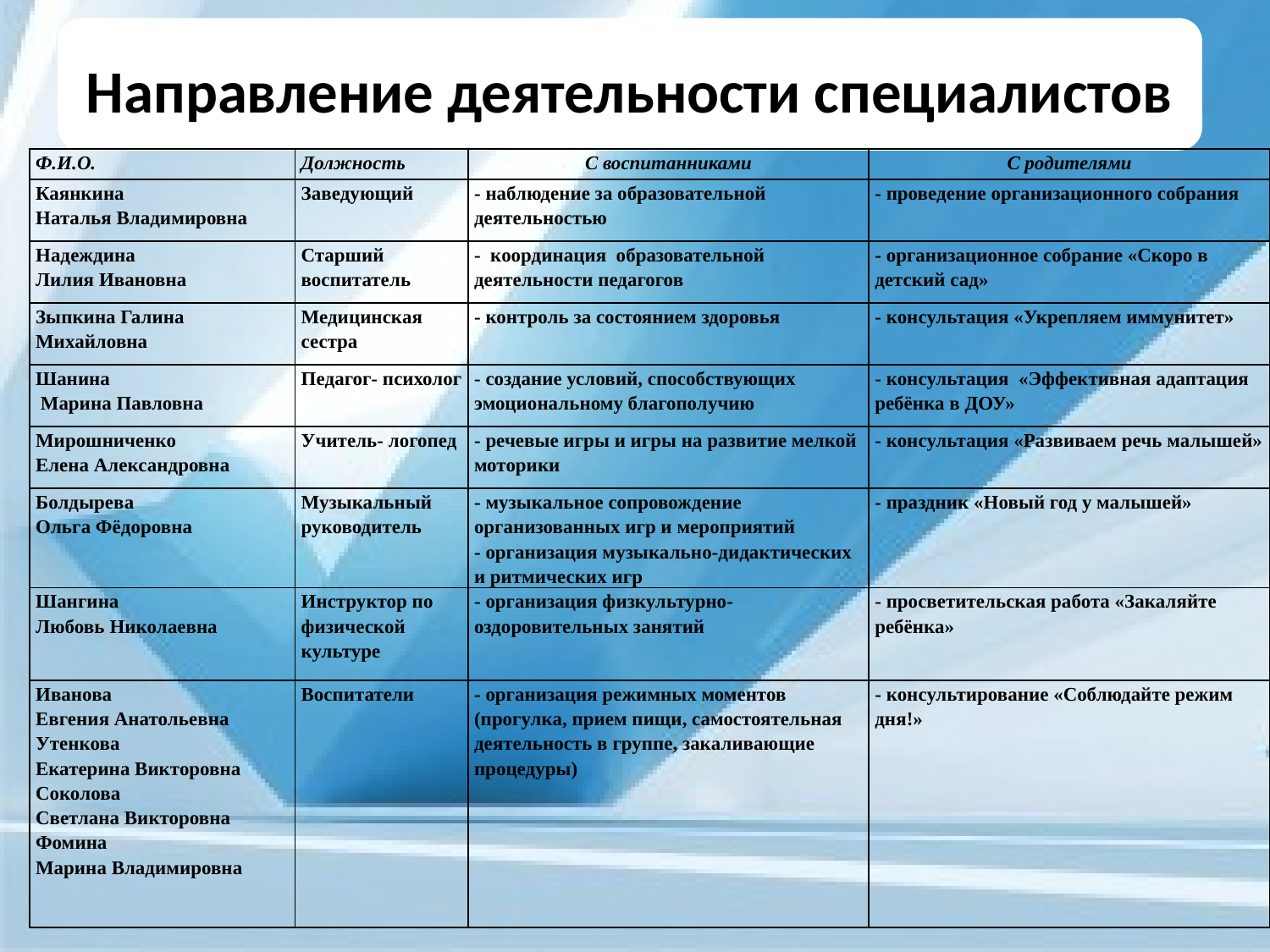

Направление деятельности специалистов
#
| Ф.И.О. | Должность | С воспитанниками | С родителями |
| --- | --- | --- | --- |
| Каянкина Наталья Владимировна | Заведующий | - наблюдение за образовательной деятельностью | - проведение организационного собрания |
| Надеждина Лилия Ивановна | Старший воспитатель | - координация образовательной деятельности педагогов | - организационное собрание «Скоро в детский сад» |
| Зыпкина Галина Михайловна | Медицинская сестра | - контроль за состоянием здоровья | - консультация «Укрепляем иммунитет» |
| Шанина Марина Павловна | Педагог- психолог | - создание условий, способствующих эмоциональному благополучию | - консультация «Эффективная адаптация ребёнка в ДОУ» |
| Мирошниченко Елена Александровна | Учитель- логопед | - речевые игры и игры на развитие мелкой моторики | - консультация «Развиваем речь малышей» |
| Болдырева Ольга Фёдоровна | Музыкальный руководитель | - музыкальное сопровождение организованных игр и мероприятий - организация музыкально-дидактических и ритмических игр | - праздник «Новый год у малышей» |
| Шангина Любовь Николаевна | Инструктор по физической культуре | - организация физкультурно-оздоровительных занятий | - просветительская работа «Закаляйте ребёнка» |
| Иванова Евгения Анатольевна Утенкова Екатерина Викторовна Соколова Светлана Викторовна Фомина Марина Владимировна | Воспитатели | - организация режимных моментов (прогулка, прием пищи, самостоятельная деятельность в группе, закаливающие процедуры) | - консультирование «Соблюдайте режим дня!» |